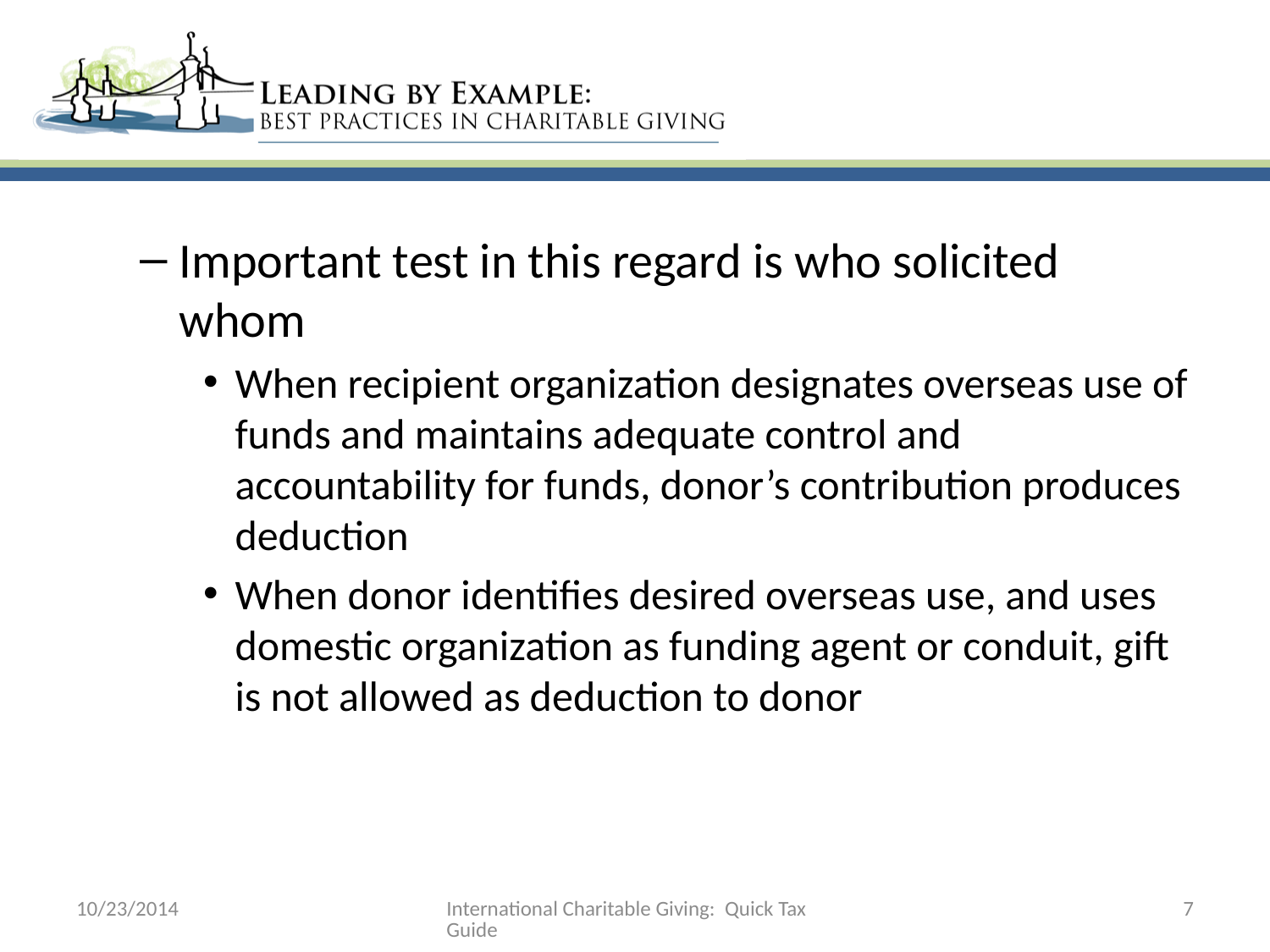

Important test in this regard is who solicited whom
When recipient organization designates overseas use of funds and maintains adequate control and accountability for funds, donor’s contribution produces deduction
When donor identifies desired overseas use, and uses domestic organization as funding agent or conduit, gift is not allowed as deduction to donor
10/23/2014
International Charitable Giving:  Quick Tax Guide
7